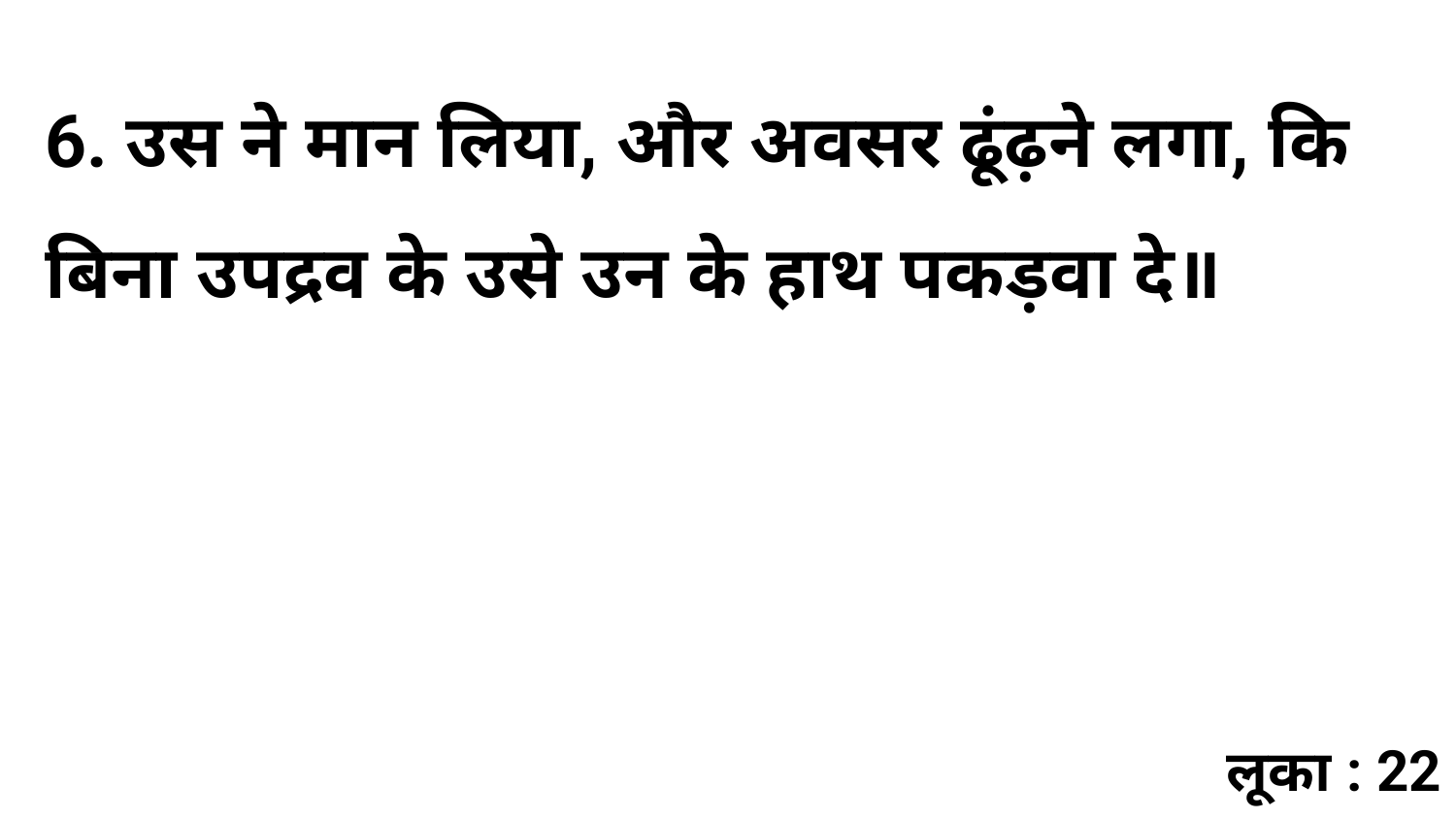

6. उस ने मान लिया, और अवसर ढूंढ़ने लगा, कि बिना उपद्रव के उसे उन के हाथ पकड़वा दे॥
लूका : 22